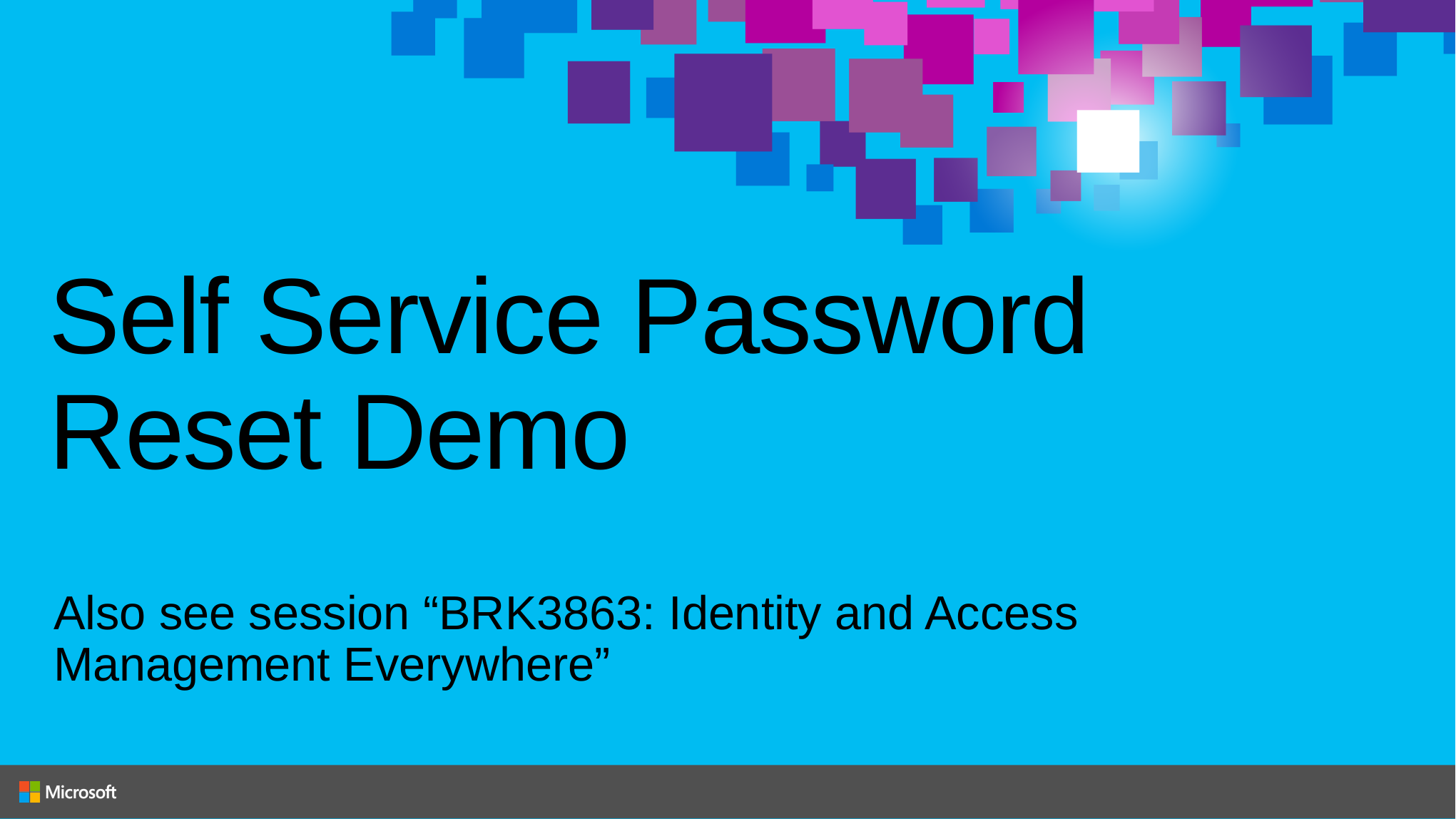

# Self Service Password Reset Demo
Also see session “BRK3863: Identity and Access Management Everywhere”